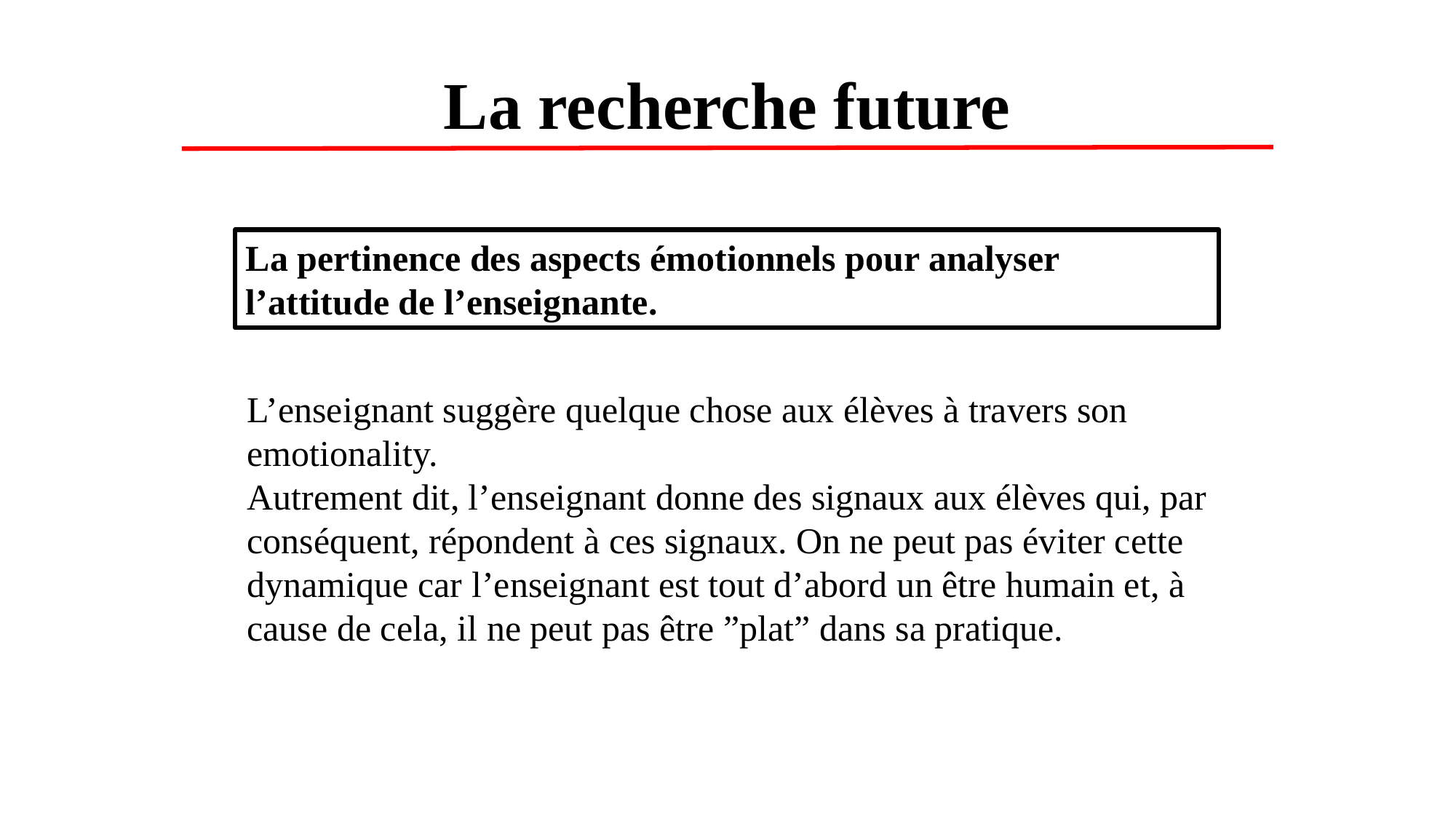

La recherche future
La pertinence des aspects émotionnels pour analyser l’attitude de l’enseignante.
L’enseignant suggère quelque chose aux élèves à travers son emotionality.
Autrement dit, l’enseignant donne des signaux aux élèves qui, par conséquent, répondent à ces signaux. On ne peut pas éviter cette dynamique car l’enseignant est tout d’abord un être humain et, à cause de cela, il ne peut pas être ”plat” dans sa pratique.